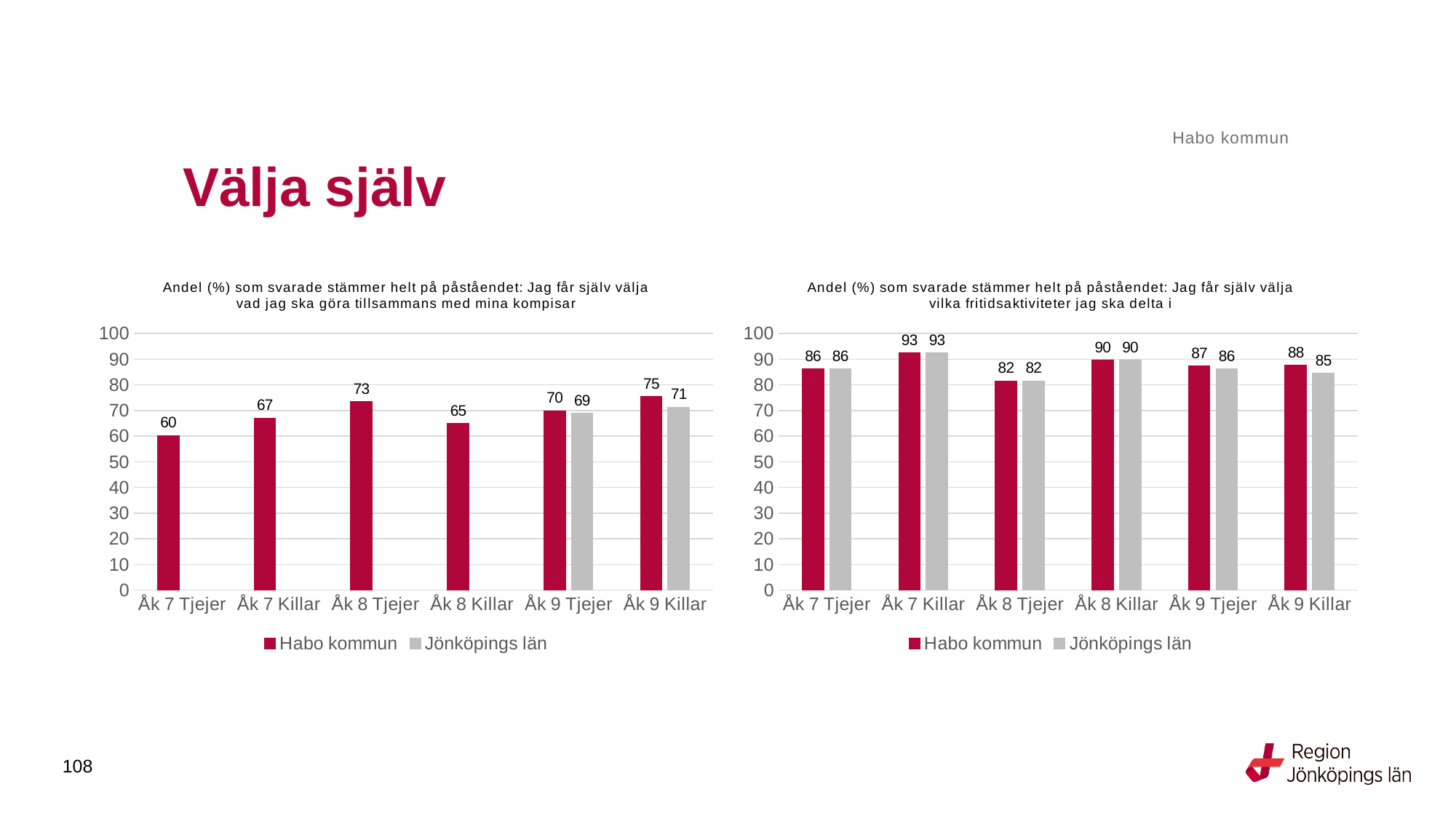

Habo kommun
# Välja själv

### Chart: Andel (%) som svarade stämmer helt på påståendet: Jag får själv välja vad jag ska göra tillsammans med mina kompisar

| Category | Habo kommun | Jönköpings län |
|---|---|---|
| Åk 7 Tjejer | 60.2151 | None |
| Åk 7 Killar | 67.0886 | None |
| Åk 8 Tjejer | 73.4375 | None |
| Åk 8 Killar | 64.9123 | None |
| Åk 9 Tjejer | 69.8413 | 68.8992 |
| Åk 9 Killar | 75.3846 | 71.3795 |

### Chart: Andel (%) som svarade stämmer helt på påståendet: Jag får själv välja vilka fritidsaktiviteter jag ska delta i

| Category | Habo kommun | Jönköpings län |
|---|---|---|
| Åk 7 Tjejer | 86.1702 | 86.1702 |
| Åk 7 Killar | 92.5 | 92.5 |
| Åk 8 Tjejer | 81.5385 | 81.5385 |
| Åk 8 Killar | 89.6552 | 89.6552 |
| Åk 9 Tjejer | 87.3016 | 86.1589 |
| Åk 9 Killar | 87.6923 | 84.5197 |
108